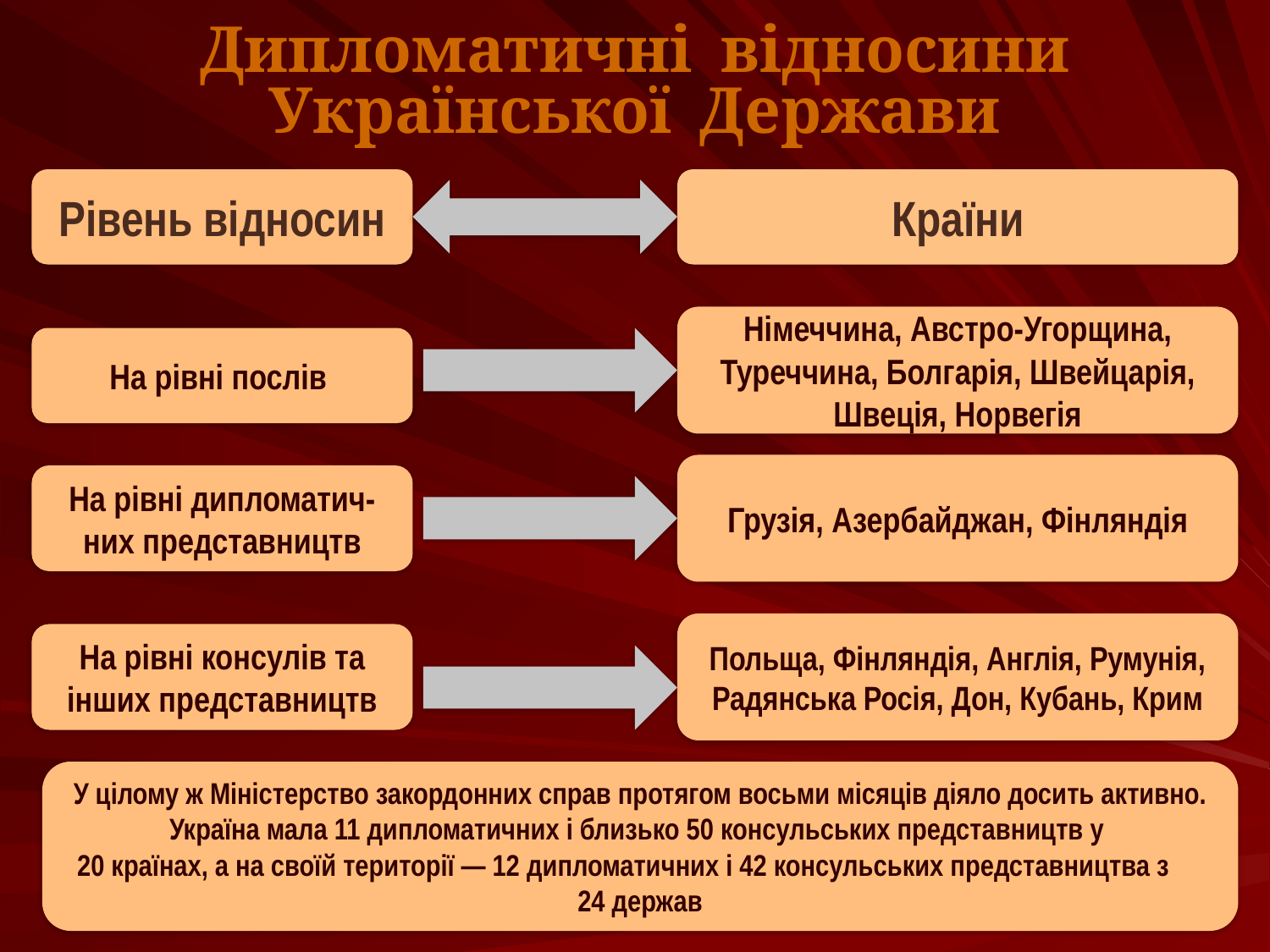

# Дипломатичні  відносини Української  Держави
Рівень відносин
Країни

Німеччина, Австро-Угорщина, Туреччина, Болгарія, Швейцарія, Швеція, Норвегія
На рівні послів

Грузія, Азербайджан, Фінляндія
На рівні дипломатич-них представництв

Польща, Фінляндія, Англія, Румунія, Радянська Росія, Дон, Кубань, Крим
На рівні консулів та
інших представництв

У цілому ж Міністерство закордонних справ протягом восьми місяців діяло досить активно. Україна мала 11 дипломатичних і близько 50 консульських представництв у
20 країнах, а на своїй території — 12 дипломатичних і 42 консульських представництва з      24 держав